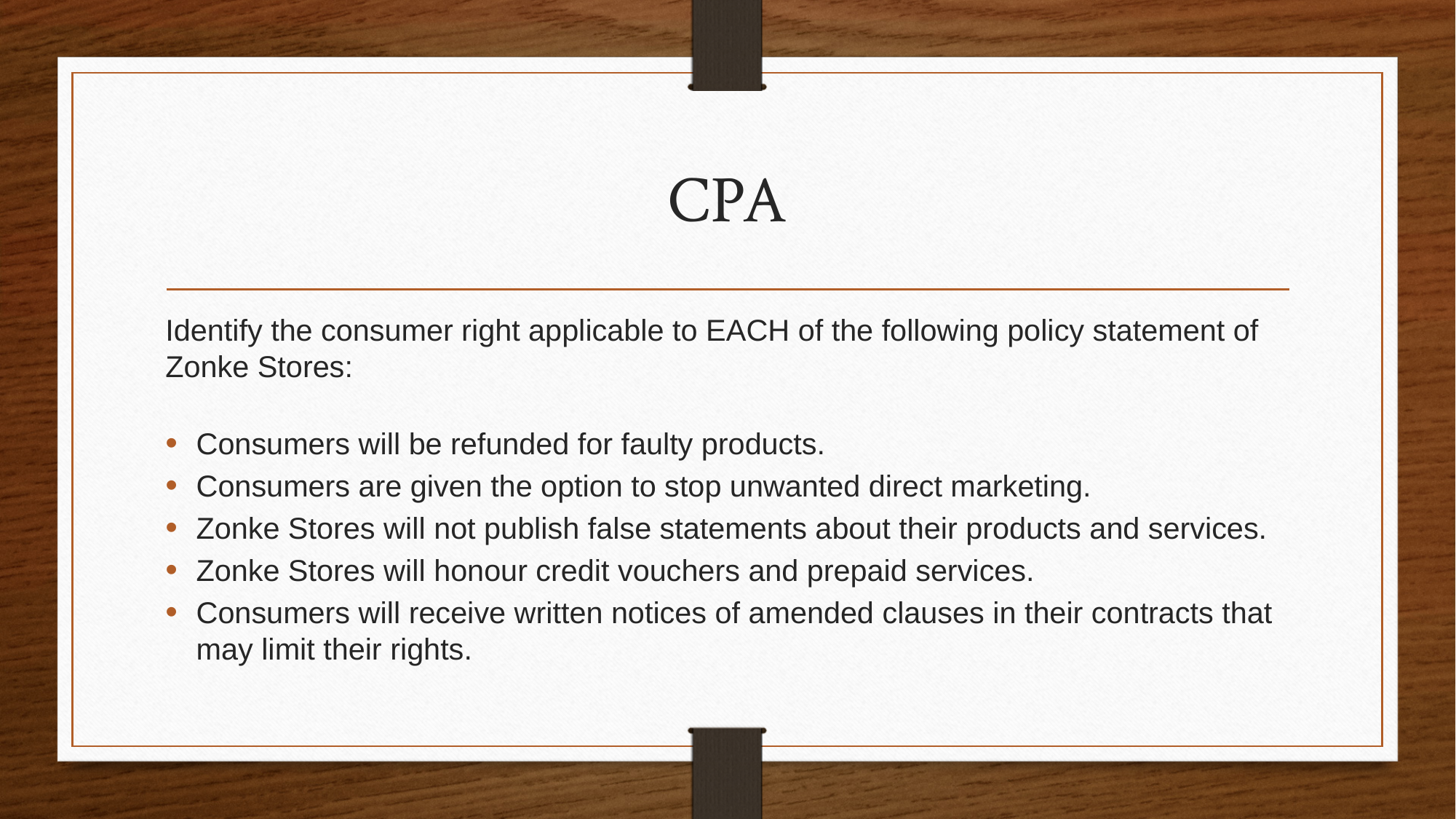

# CPA
Identify the consumer right applicable to EACH of the following policy statement of Zonke Stores:

Consumers will be refunded for faulty products.
Consumers are given the option to stop unwanted direct marketing.
Zonke Stores will not publish false statements about their products and services.
Zonke Stores will honour credit vouchers and prepaid services.
Consumers will receive written notices of amended clauses in their contracts that may limit their rights.